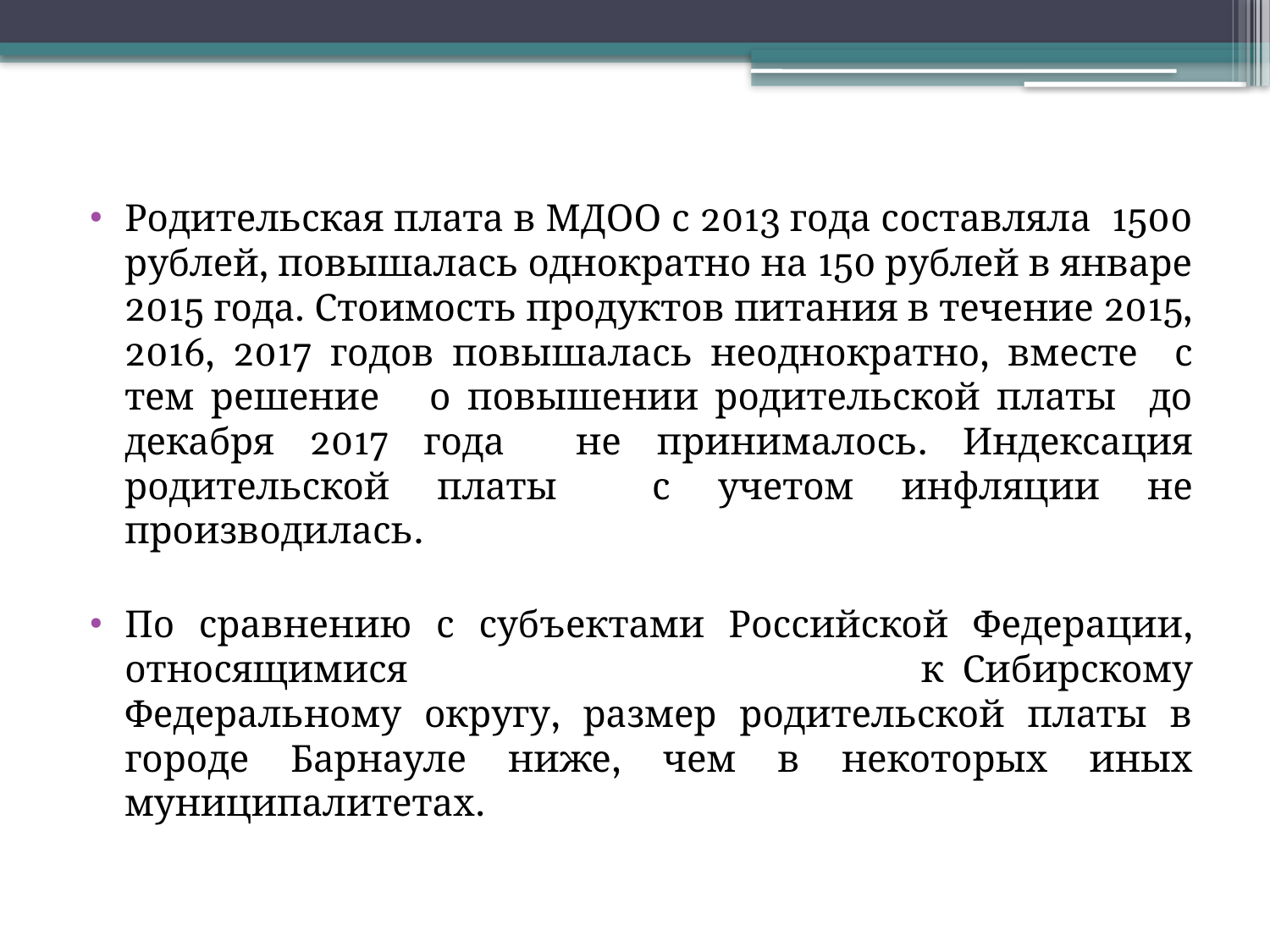

#
Родительская плата в МДОО с 2013 года составляла  1500 рублей, повышалась однократно на 150 рублей в январе 2015 года. Стоимость продуктов питания в течение 2015, 2016, 2017 годов повышалась неоднократно, вместе  с тем решение   о повышении родительской платы  до декабря 2017 года  не принималось. Индексация родительской платы  с учетом инфляции не производилась.
По сравнению с субъектами Российской Федерации, относящимися                            к Сибирскому Федеральному округу, размер родительской платы в городе Барнауле ниже, чем в некоторых иных муниципалитетах.